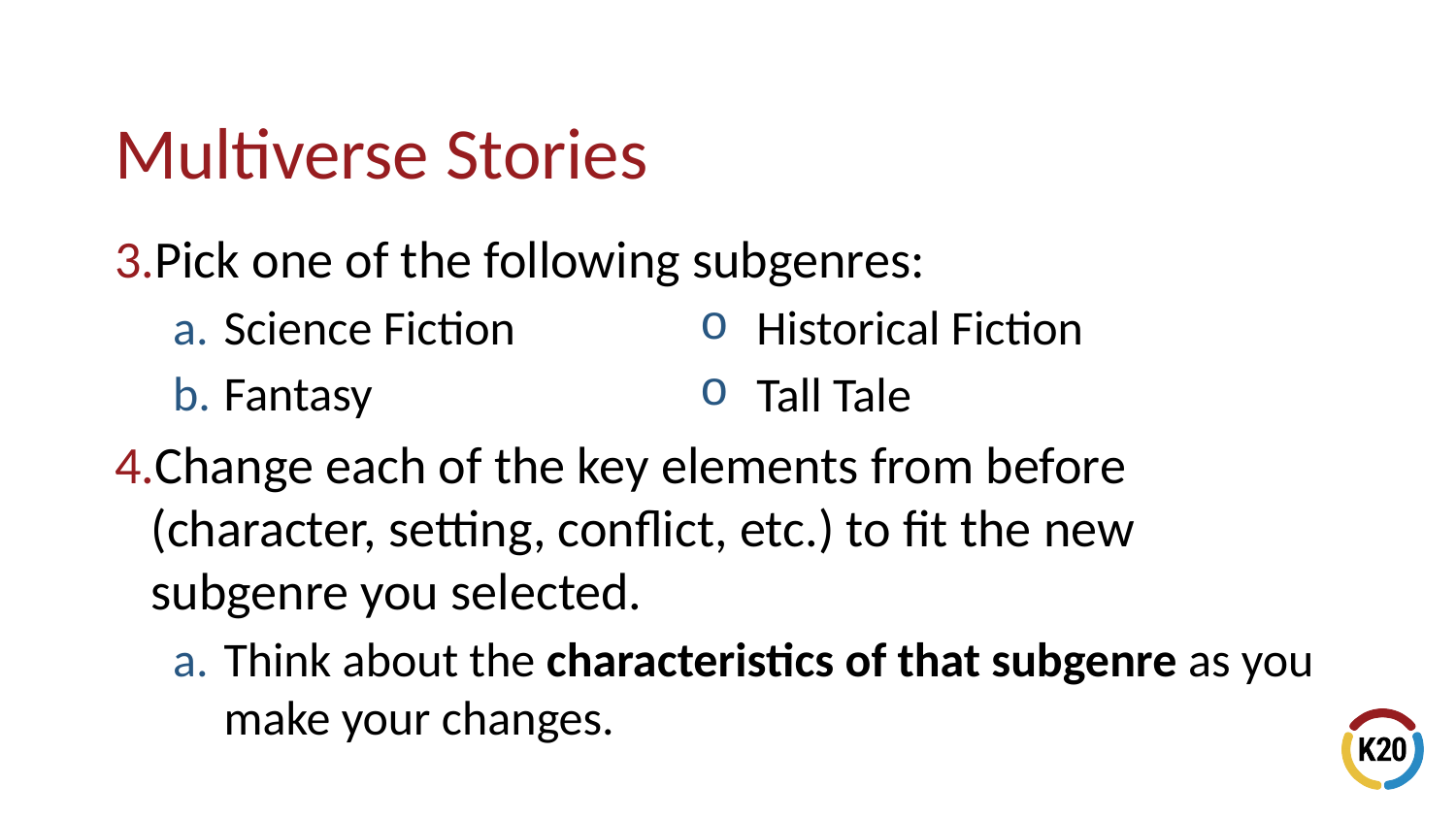

Pick one of the following subgenres:
Science Fiction
Fantasy
Change each of the key elements from before (character, setting, conflict, etc.) to fit the new subgenre you selected.
Think about the characteristics of that subgenre as you make your changes.
# Multiverse Stories
Historical Fiction
Tall Tale